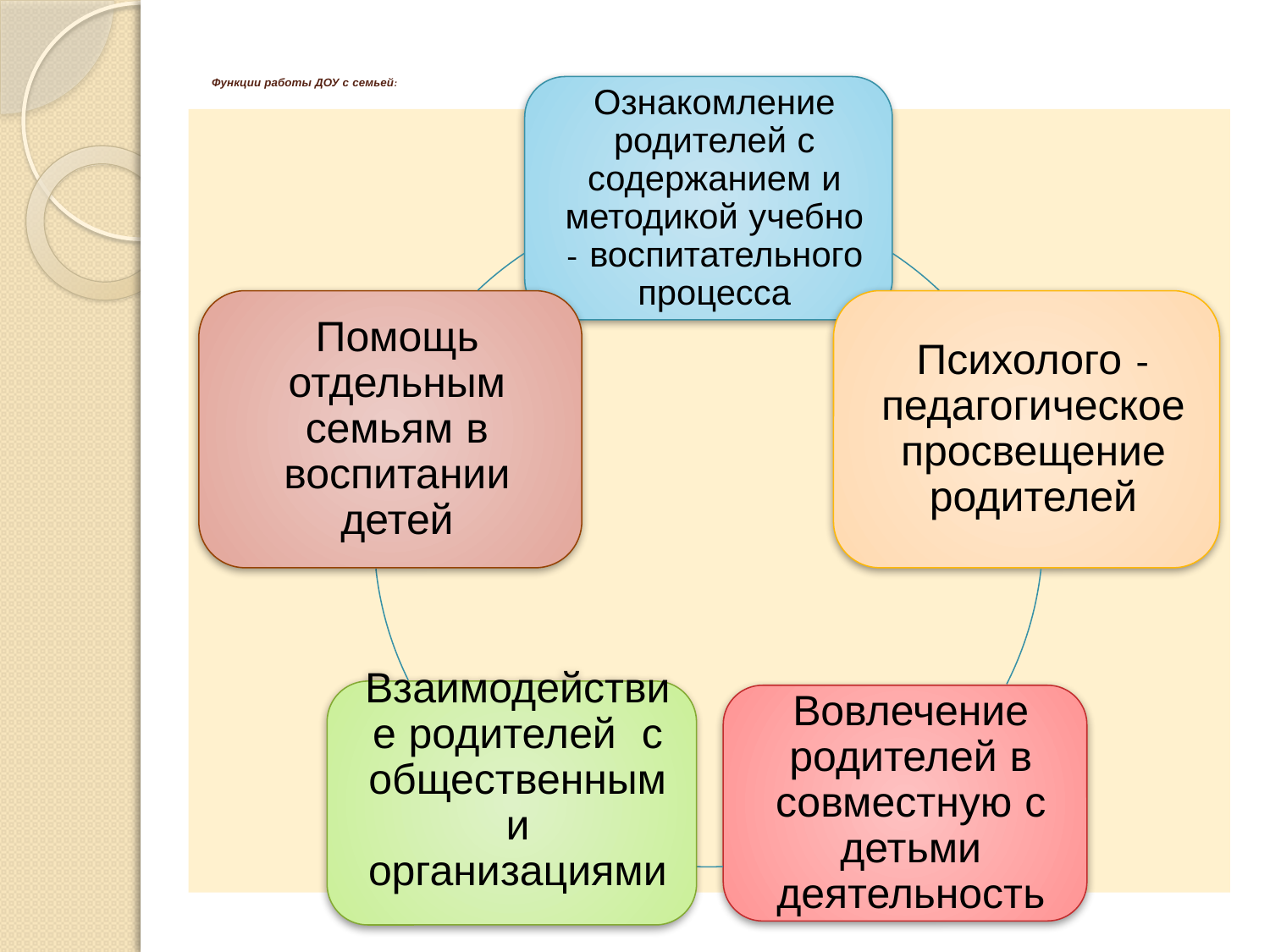

# Функции работы ДОУ с семьей:
Ознакомление родителей с содержанием и методикой учебно - воспитательного процесса
Психолого - педагогическое просвещение родителей
Вовлечение родителей в совместную с детьми деятельность
Взаимодействие родителей  с общественными организациями
Помощь отдельным семьям в воспитании детей